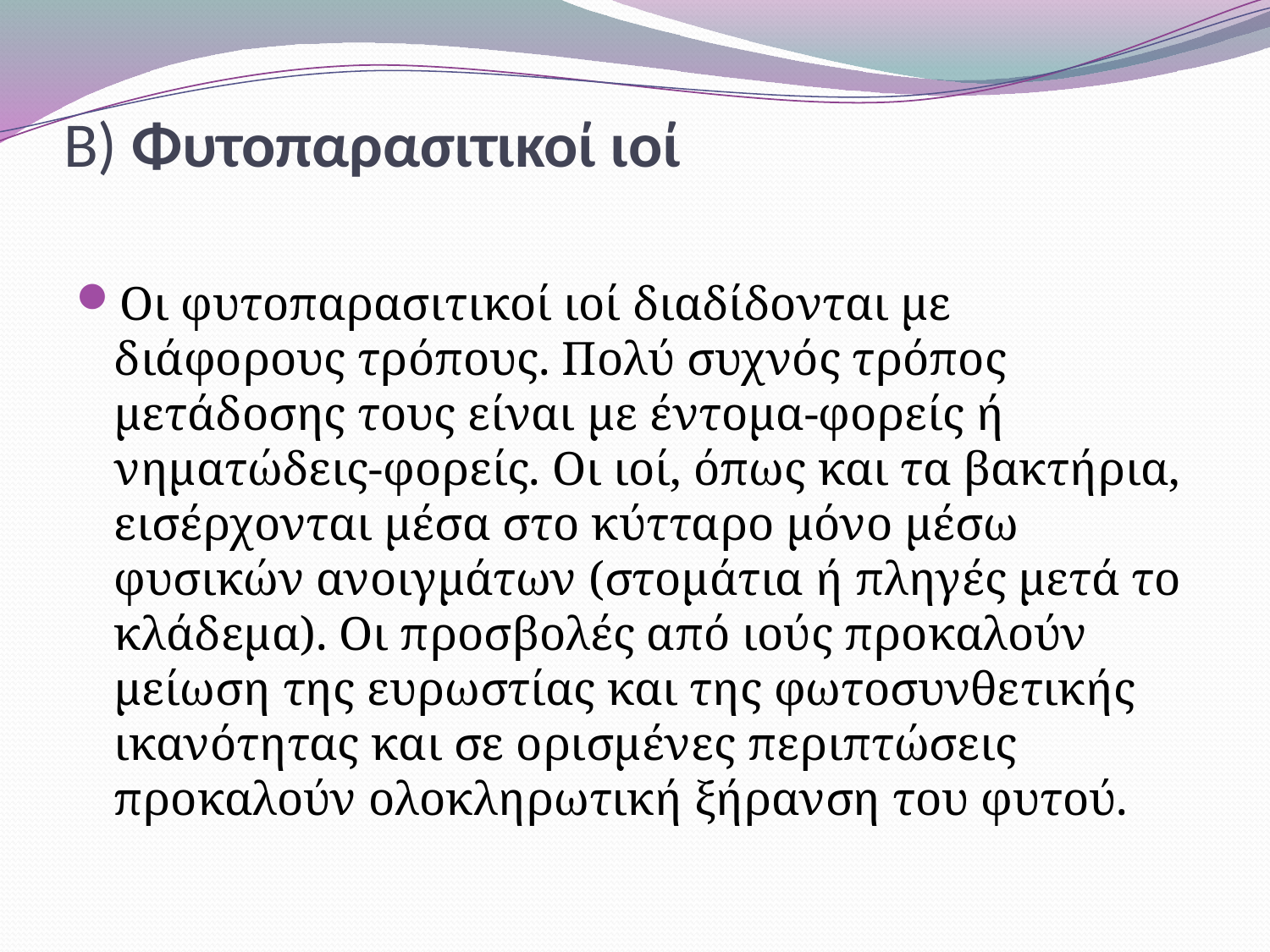

# Β) Φυτοπαρασιτικοί ιοί
Οι φυτοπαρασιτικοί ιοί διαδίδονται με διάφορους τρόπους. Πολύ συχνός τρόπος μετάδοσης τους είναι με έντομα-φορείς ή νηματώδεις-φορείς. Οι ιοί, όπως και τα βακτήρια, εισέρχονται μέσα στο κύτταρο μόνο μέσω φυσικών ανοιγμάτων (στομάτια ή πληγές μετά το κλάδεμα). Οι προσβολές από ιούς προκαλούν μείωση της ευρωστίας και της φωτοσυνθετικής ικανότητας και σε ορισμένες περιπτώσεις προκαλούν ολοκληρωτική ξήρανση του φυτού.